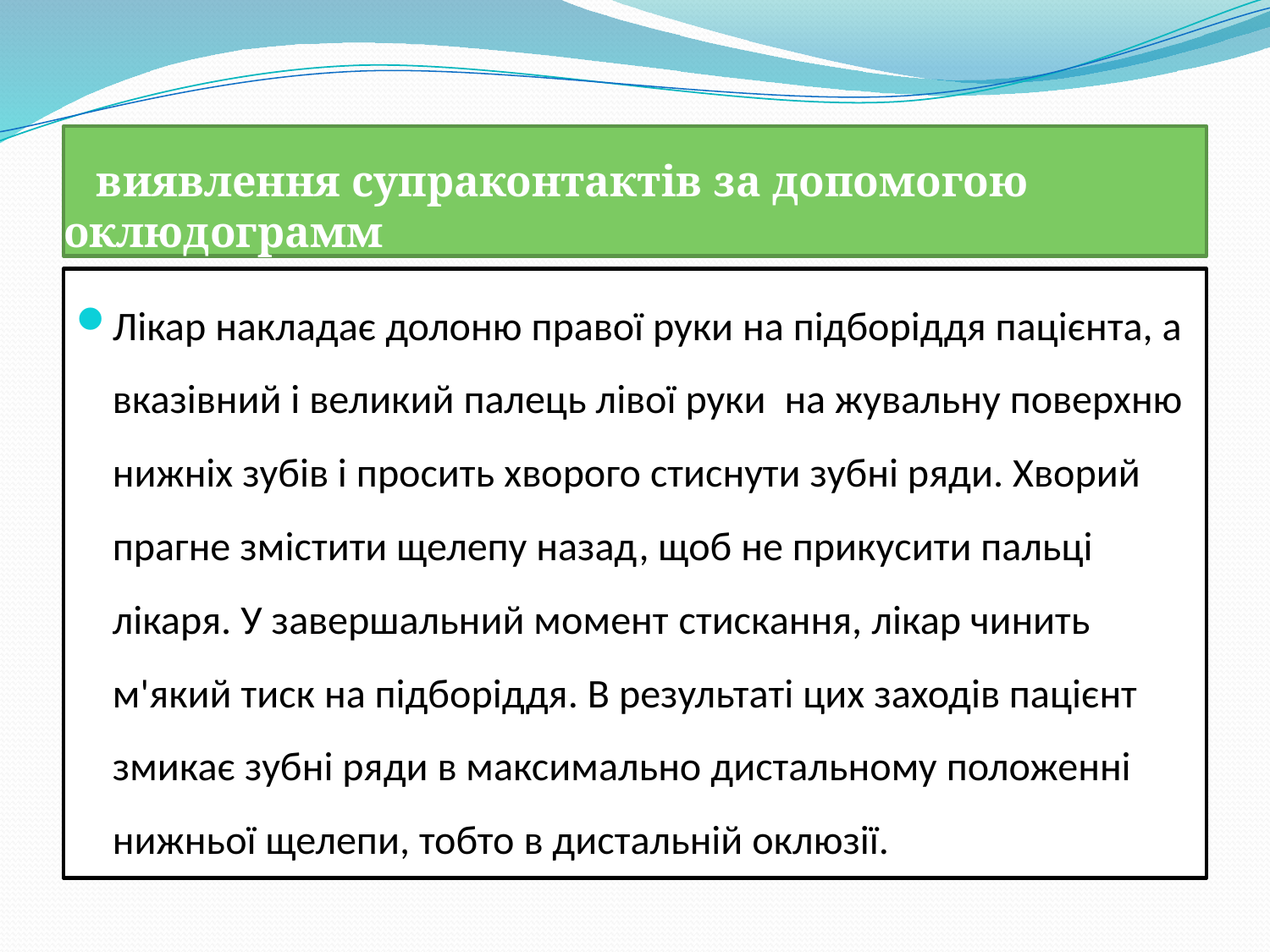

# виявлення супраконтактiв за допомогою оклюдограмм
Лікар накладає долоню правої руки на підборіддя пацієнта, а вказівний і великий палець лівої руки  на жувальну поверхню нижніх зубів і просить хворого стиснути зубні ряди. Хворий прагне змістити щелепу назад, щоб не прикусити пальці лікаря. У завершальний момент стискання, лікар чинить м'який тиск на підборіддя. В результаті цих заходів пацієнт змикає зубні ряди в максимально дистальному положенні нижньої щелепи, тобто в дистальній оклюзії.